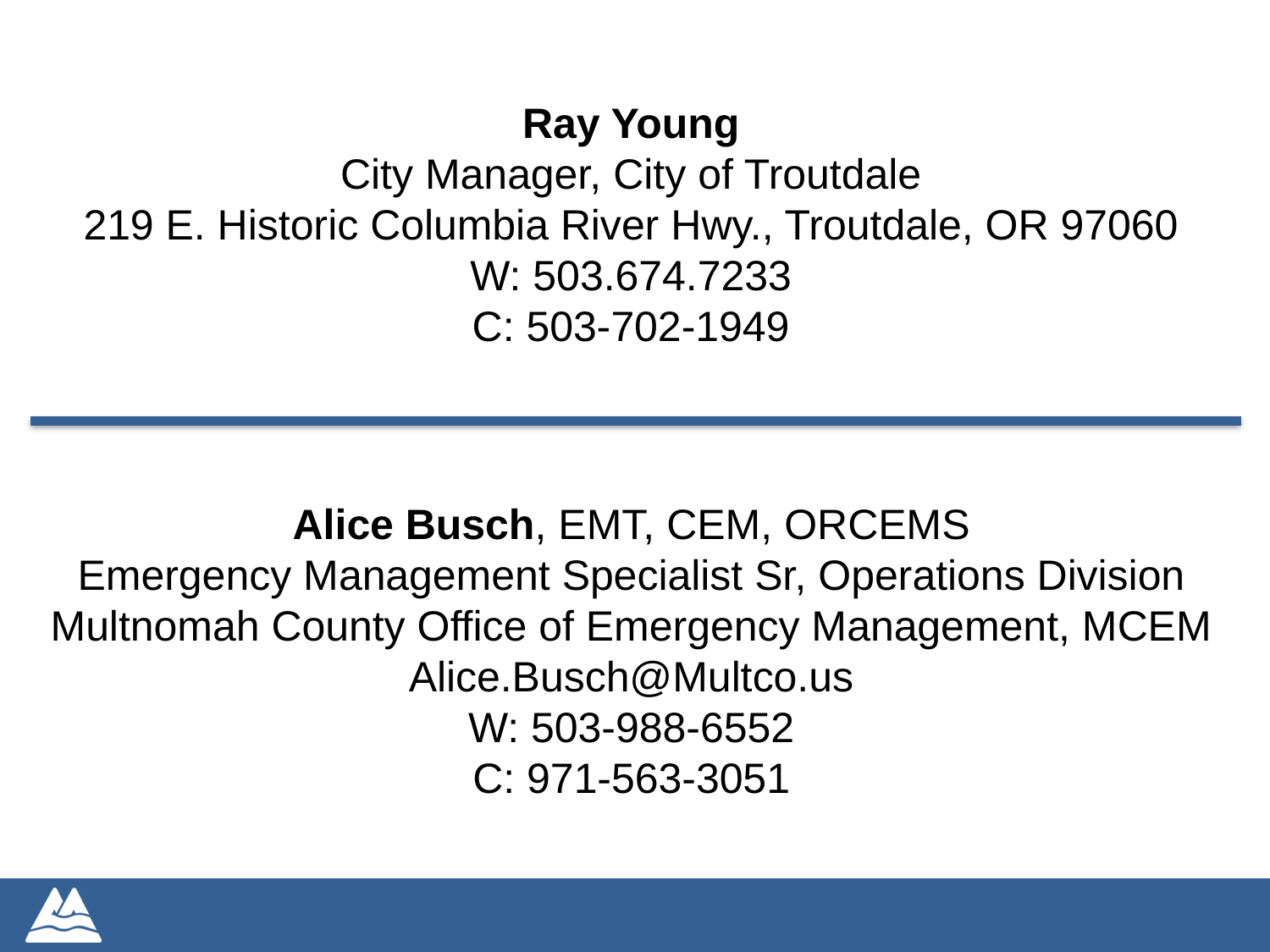

Ray Young
City Manager, City of Troutdale
219 E. Historic Columbia River Hwy., Troutdale, OR 97060
W: 503.674.7233
C: 503-702-1949

Alice Busch, EMT, CEM, ORCEMS
Emergency Management Specialist Sr, Operations Division
Multnomah County Office of Emergency Management, MCEM
Alice.Busch@Multco.us
W: 503-988-6552
C: 971-563-3051